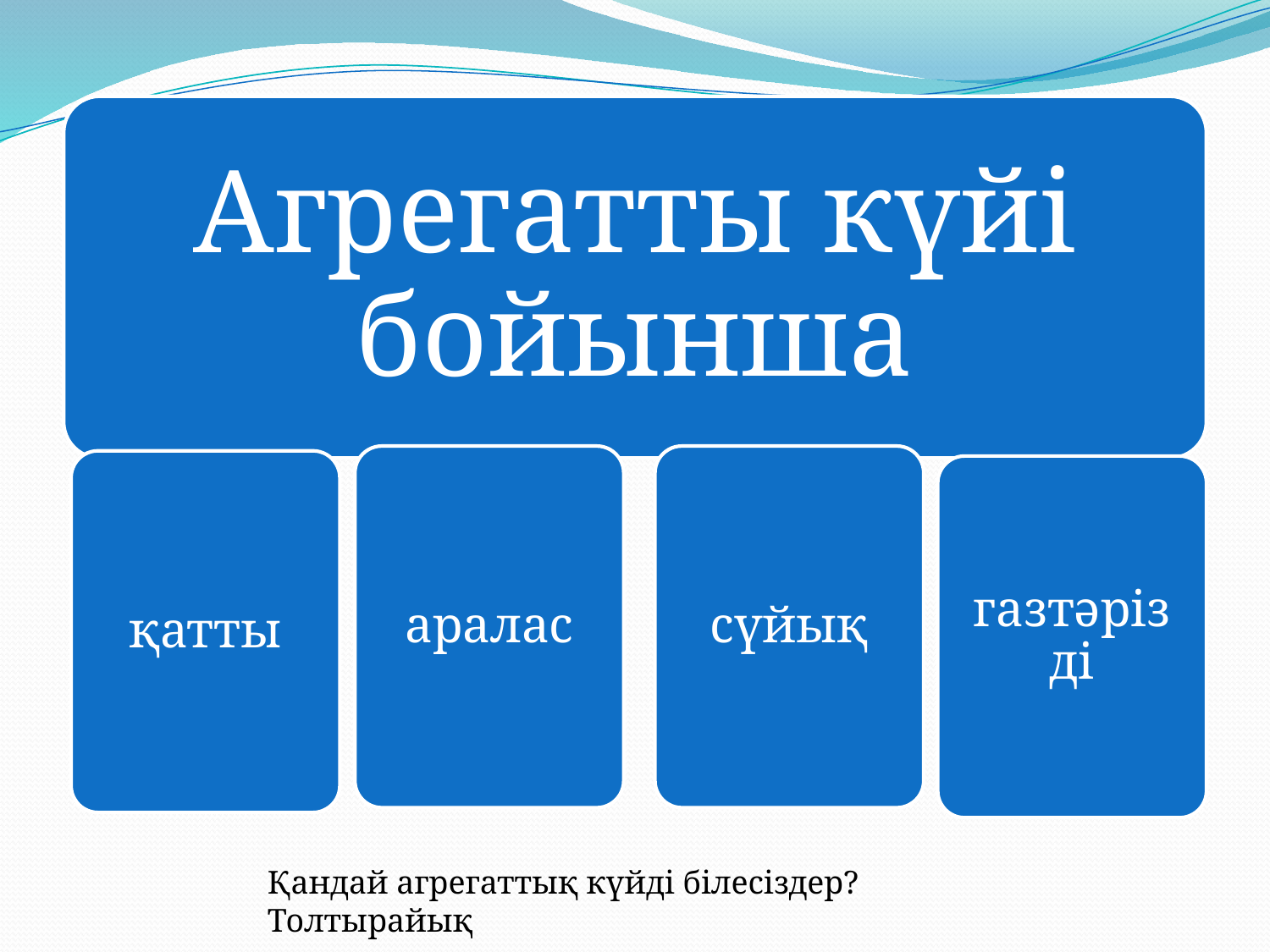

Агрегатты күйі бойынша
қатты
аралас
газтәрізді
сүйық
Қандай агрегаттық күйді білесіздер? Толтырайық